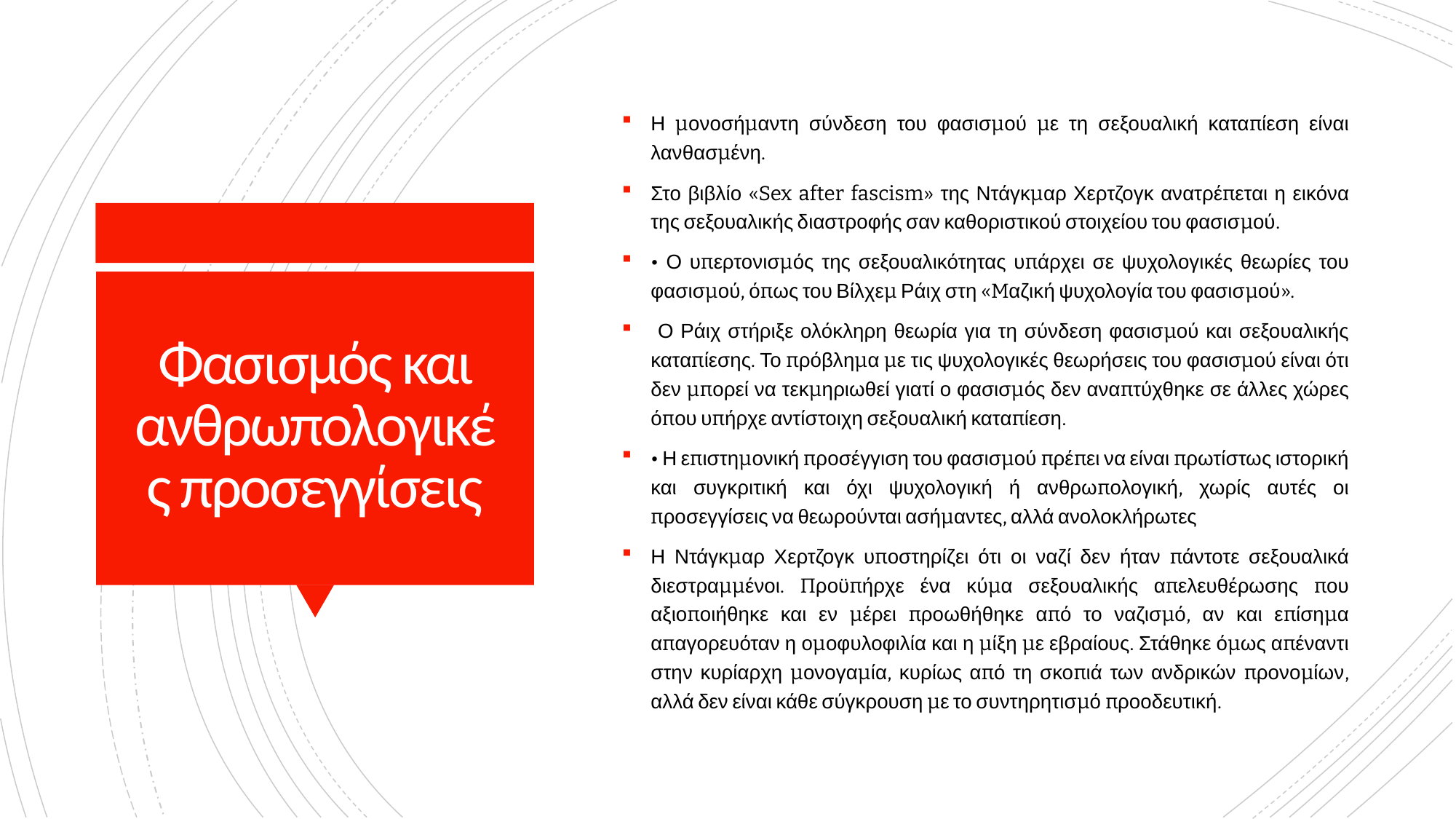

Η μονοσήμαντη σύνδεση του φασισμού με τη σεξουαλική καταπίεση είναι λανθασμένη.
Στο βιβλίο «Sex after fascism» της Ντάγκμαρ Χερτζογκ ανατρέπεται η εικόνα της σεξουαλικής διαστροφής σαν καθοριστικού στοιχείου του φασισμού.
• Ο υπερτονισμός της σεξουαλικότητας υπάρχει σε ψυχολογικές θεωρίες του φασισμού, όπως του Βίλχεμ Ράιχ στη «Mαζική ψυχολογία του φασισμού».
 Ο Ράιχ στήριξε ολόκληρη θεωρία για τη σύνδεση φασισμού και σεξουαλικής καταπίεσης. Το πρόβλημα με τις ψυχολογικές θεωρήσεις του φασισμού είναι ότι δεν μπορεί να τεκμηριωθεί γιατί ο φασισμός δεν αναπτύχθηκε σε άλλες χώρες όπου υπήρχε αντίστοιχη σεξουαλική καταπίεση.
• Η επιστημονική προσέγγιση του φασισμού πρέπει να είναι πρωτίστως ιστορική και συγκριτική και όχι ψυχολογική ή ανθρωπολογική, χωρίς αυτές οι προσεγγίσεις να θεωρούνται ασήμαντες, αλλά ανολοκλήρωτες
Η Ντάγκμαρ Χερτζογκ υποστηρίζει ότι οι ναζί δεν ήταν πάντοτε σεξουαλικά διεστραμμένοι. Προϋπήρχε ένα κύμα σεξουαλικής απελευθέρωσης που αξιοποιήθηκε και εν μέρει προωθήθηκε από το ναζισμό, αν και επίσημα απαγορευόταν η ομοφυλοφιλία και η μίξη με εβραίους. Στάθηκε όμως απέναντι στην κυρίαρχη μονογαμία, κυρίως από τη σκοπιά των ανδρικών προνομίων, αλλά δεν είναι κάθε σύγκρουση με το συντηρητισμό προοδευτική.
# Φασισμός και ανθρωπολογικές προσεγγίσεις